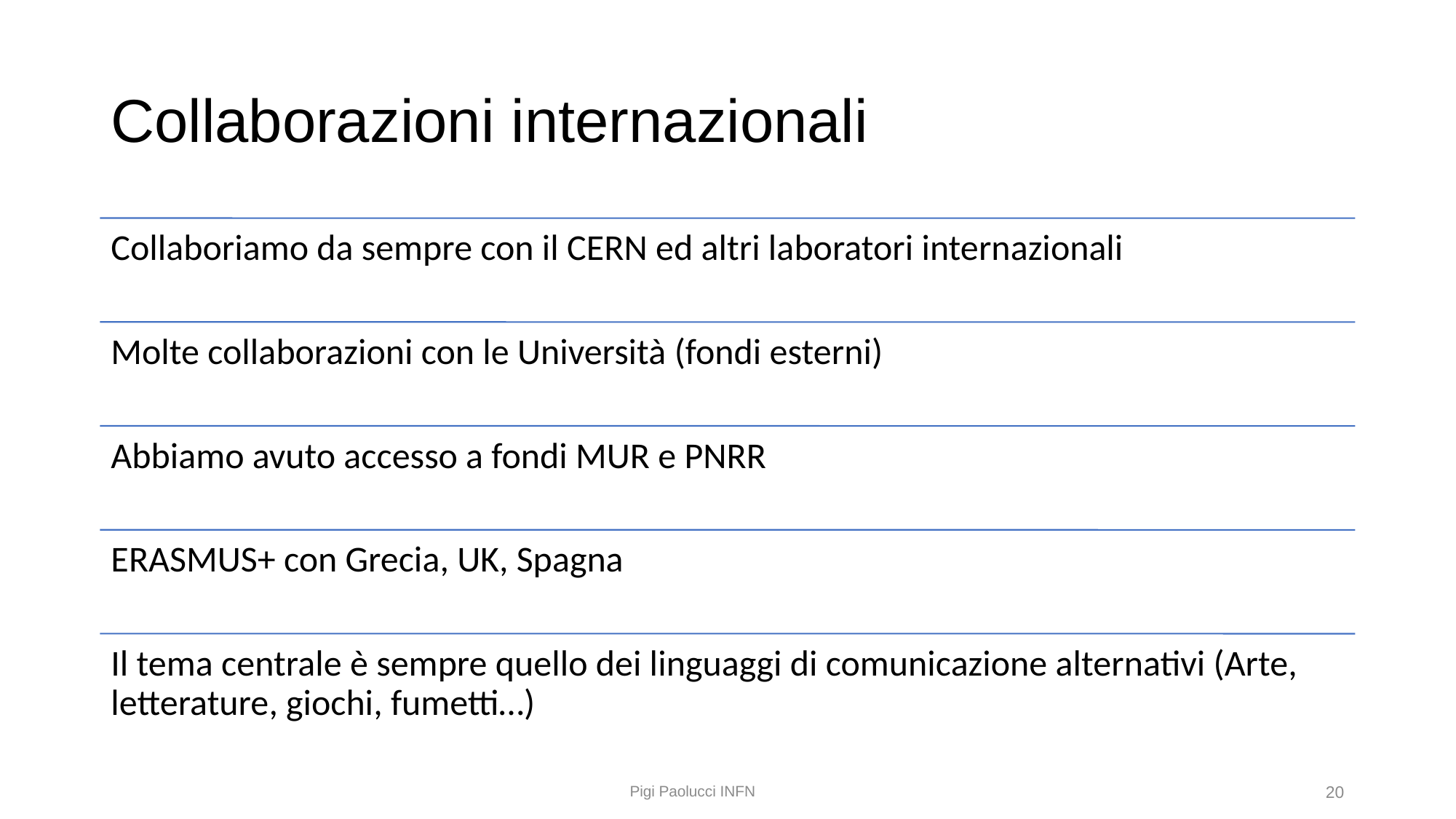

# Collaborazioni internazionali
Collaboriamo da sempre con il CERN ed altri laboratori internazionali
Molte collaborazioni con le Università (fondi esterni)
Abbiamo avuto accesso a fondi MUR e PNRR
ERASMUS+ con Grecia, UK, Spagna
Il tema centrale è sempre quello dei linguaggi di comunicazione alternativi (Arte, letterature, giochi, fumetti…)
Pigi Paolucci INFN
20